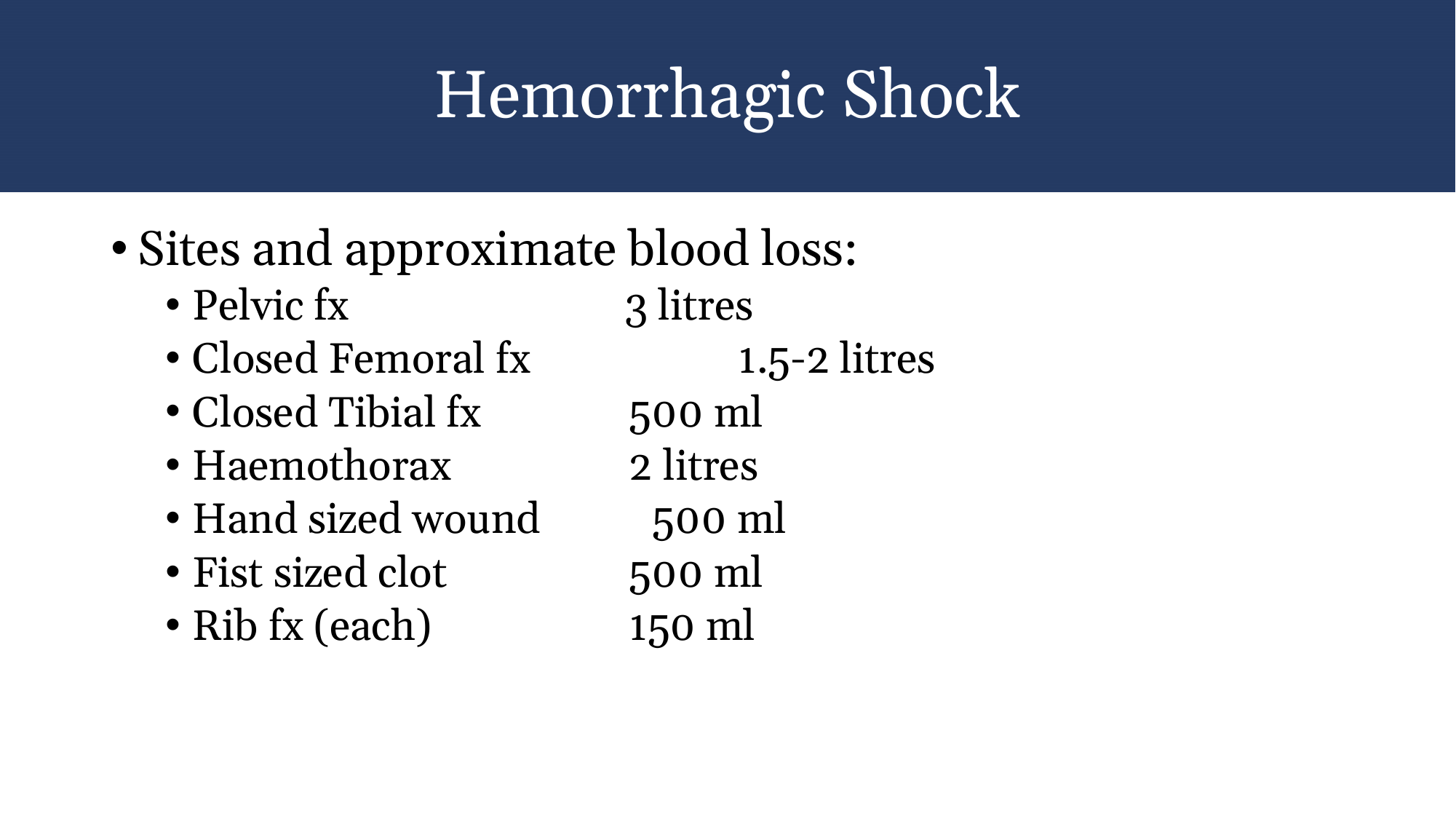

# Hemorrhagic Shock
Sites and approximate blood loss:
Pelvic fx	                     3 litres
Closed Femoral fx 		1.5-2 litres
Closed Tibial fx		500 ml
Haemothorax		2 litres
Hand sized wound           500 ml
Fist sized clot		500 ml
Rib fx (each)   		150 ml